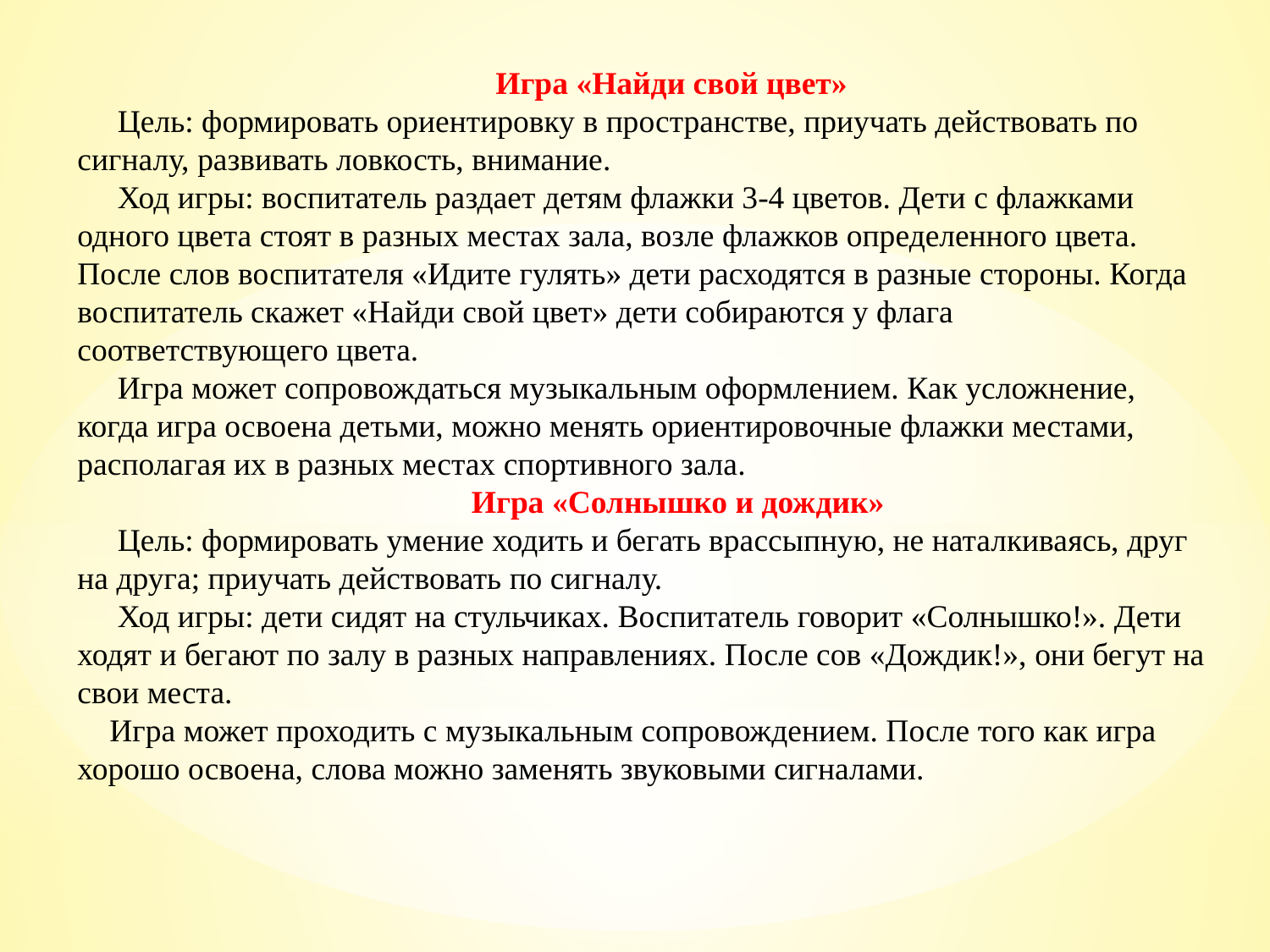

Игра «Найди свой цвет»
     Цель: формировать ориентировку в пространстве, приучать действовать по сигналу, развивать ловкость, внимание.
     Ход игры: воспитатель раздает детям флажки 3-4 цветов. Дети с флажками одного цвета стоят в разных местах зала, возле флажков определенного цвета. После слов воспитателя «Идите гулять» дети расходятся в разные стороны. Когда воспитатель скажет «Найди свой цвет» дети собираются у флага соответствующего цвета.
     Игра может сопровождаться музыкальным оформлением. Как усложнение, когда игра освоена детьми, можно менять ориентировочные флажки местами, располагая их в разных местах спортивного зала.
                                                 Игра «Солнышко и дождик»
     Цель: формировать умение ходить и бегать врассыпную, не наталкиваясь, друг на друга; приучать действовать по сигналу.
     Ход игры: дети сидят на стульчиках. Воспитатель говорит «Солнышко!». Дети ходят и бегают по залу в разных направлениях. После сов «Дождик!», они бегут на свои места.
    Игра может проходить с музыкальным сопровождением. После того как игра хорошо освоена, слова можно заменять звуковыми сигналами.